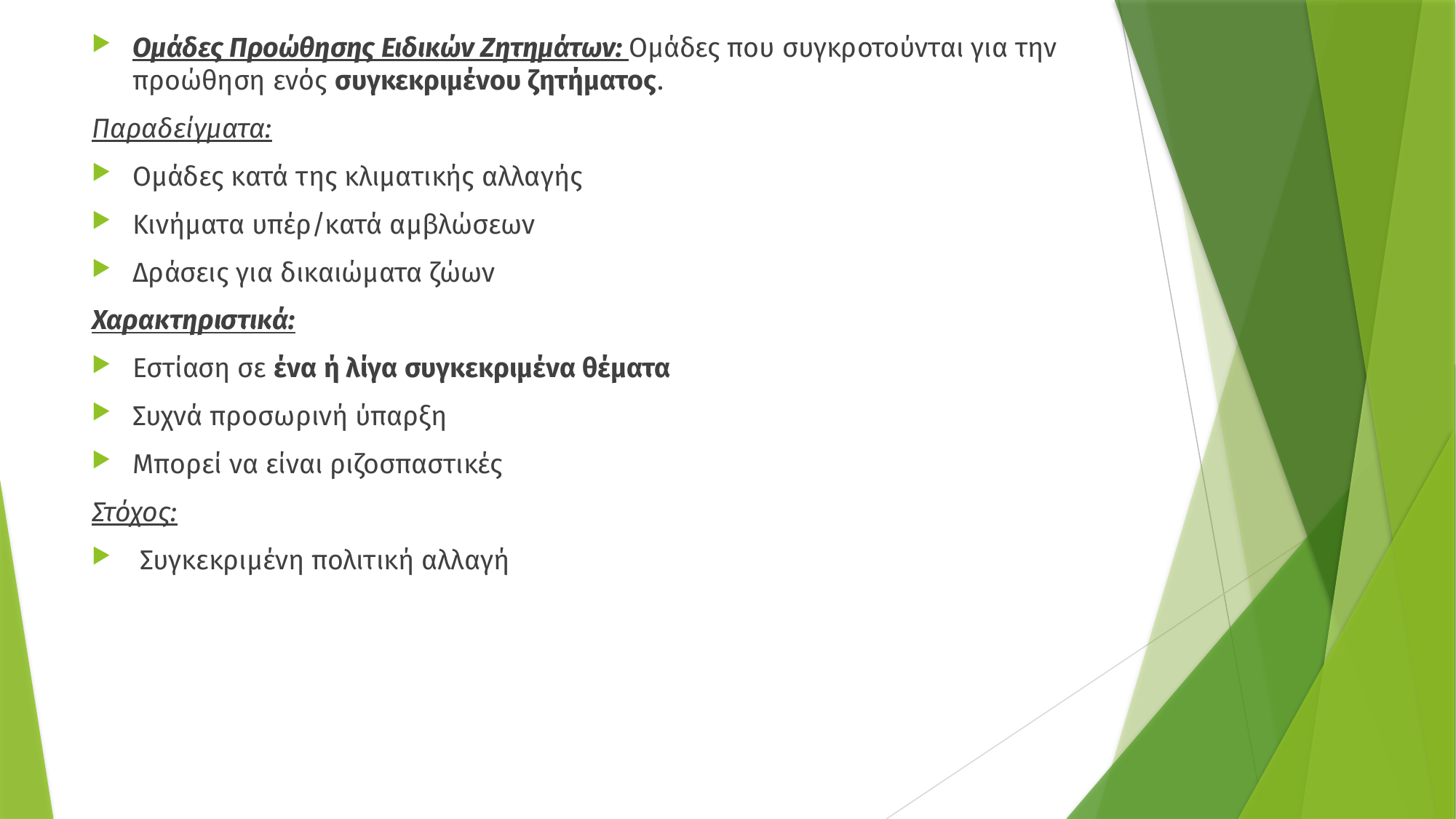

Ομάδες Προώθησης Ειδικών Ζητημάτων: Ομάδες που συγκροτούνται για την προώθηση ενός συγκεκριμένου ζητήματος.
Παραδείγματα:
Ομάδες κατά της κλιματικής αλλαγής
Κινήματα υπέρ/κατά αμβλώσεων
Δράσεις για δικαιώματα ζώων
Χαρακτηριστικά:
Εστίαση σε ένα ή λίγα συγκεκριμένα θέματα
Συχνά προσωρινή ύπαρξη
Μπορεί να είναι ριζοσπαστικές
Στόχος:
 Συγκεκριμένη πολιτική αλλαγή